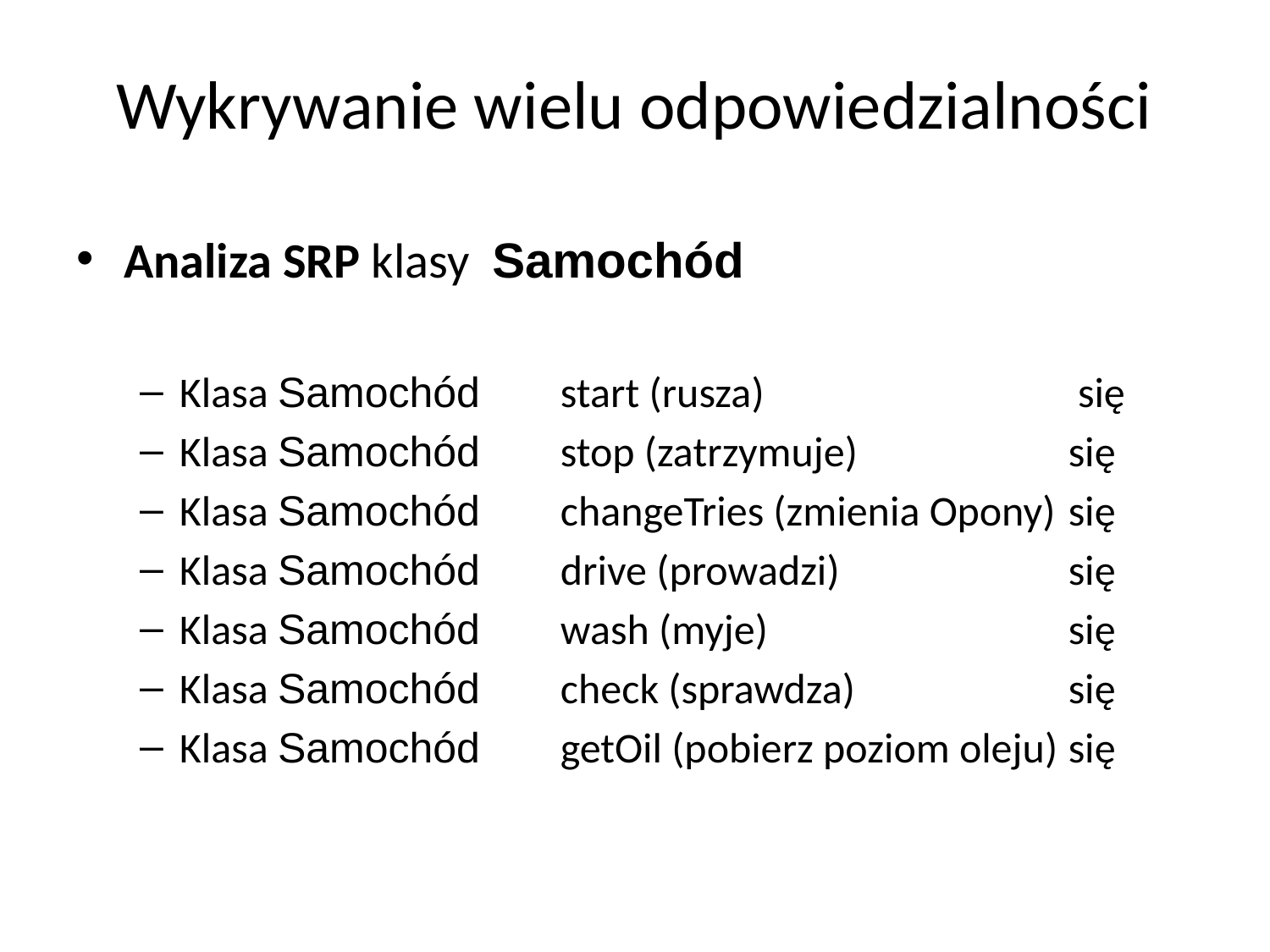

# Wykrywanie wielu odpowiedzialności
Analiza SRP klasy  Samochód

Klasa Samochód	start (rusza)			 się
Klasa Samochód 	stop (zatrzymuje)		się
Klasa Samochód 	changeTries (zmienia Opony)	się
Klasa Samochód 	drive (prowadzi)		się
Klasa Samochód 	wash (myje) 			się
Klasa Samochód 	check (sprawdza)		się
Klasa Samochód 	getOil (pobierz poziom oleju)	się